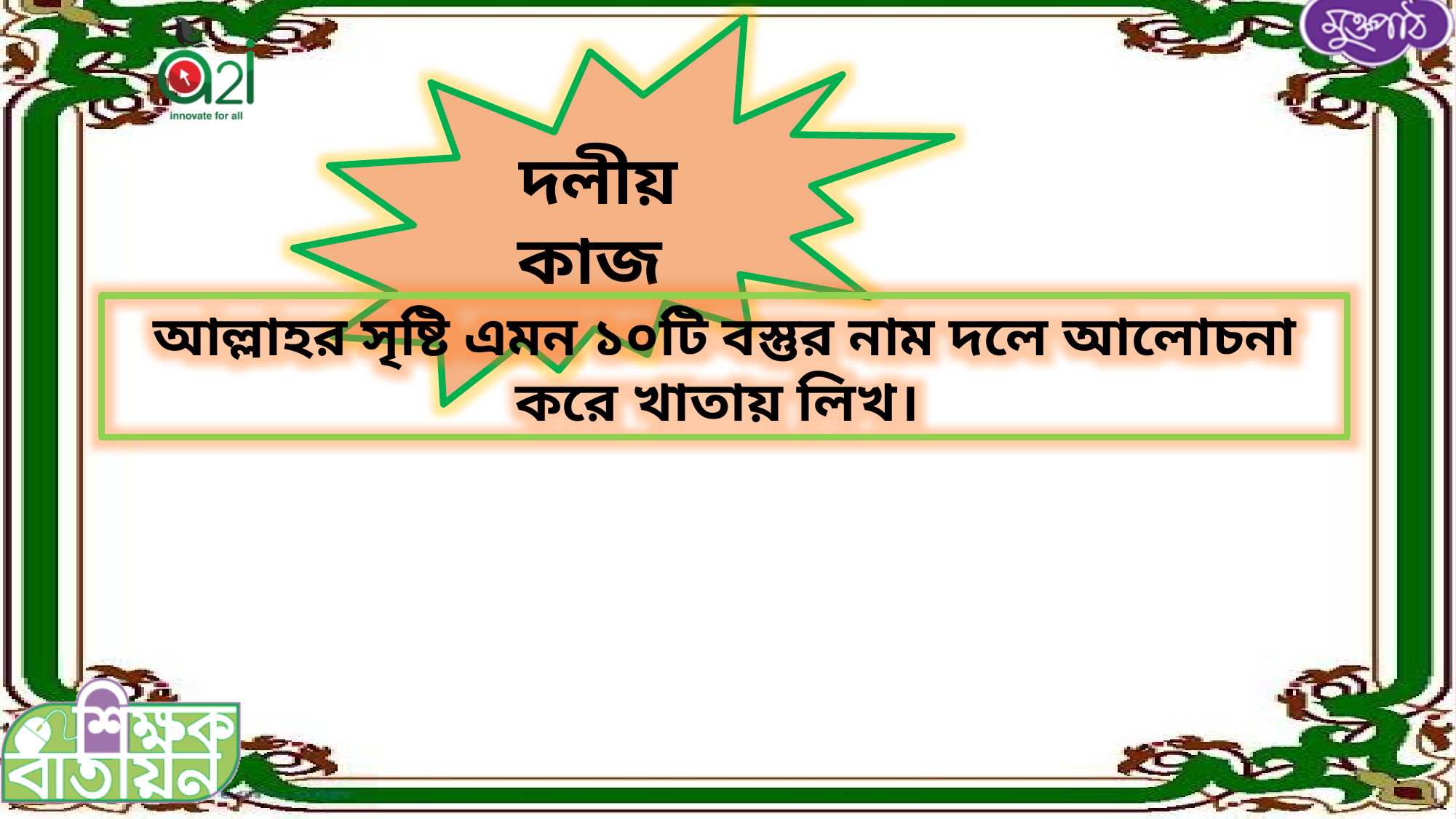

দলীয় কাজ
আল্লাহর সৃষ্টি এমন ১০টি বস্তুর নাম দলে আলোচনা করে খাতায় লিখ।